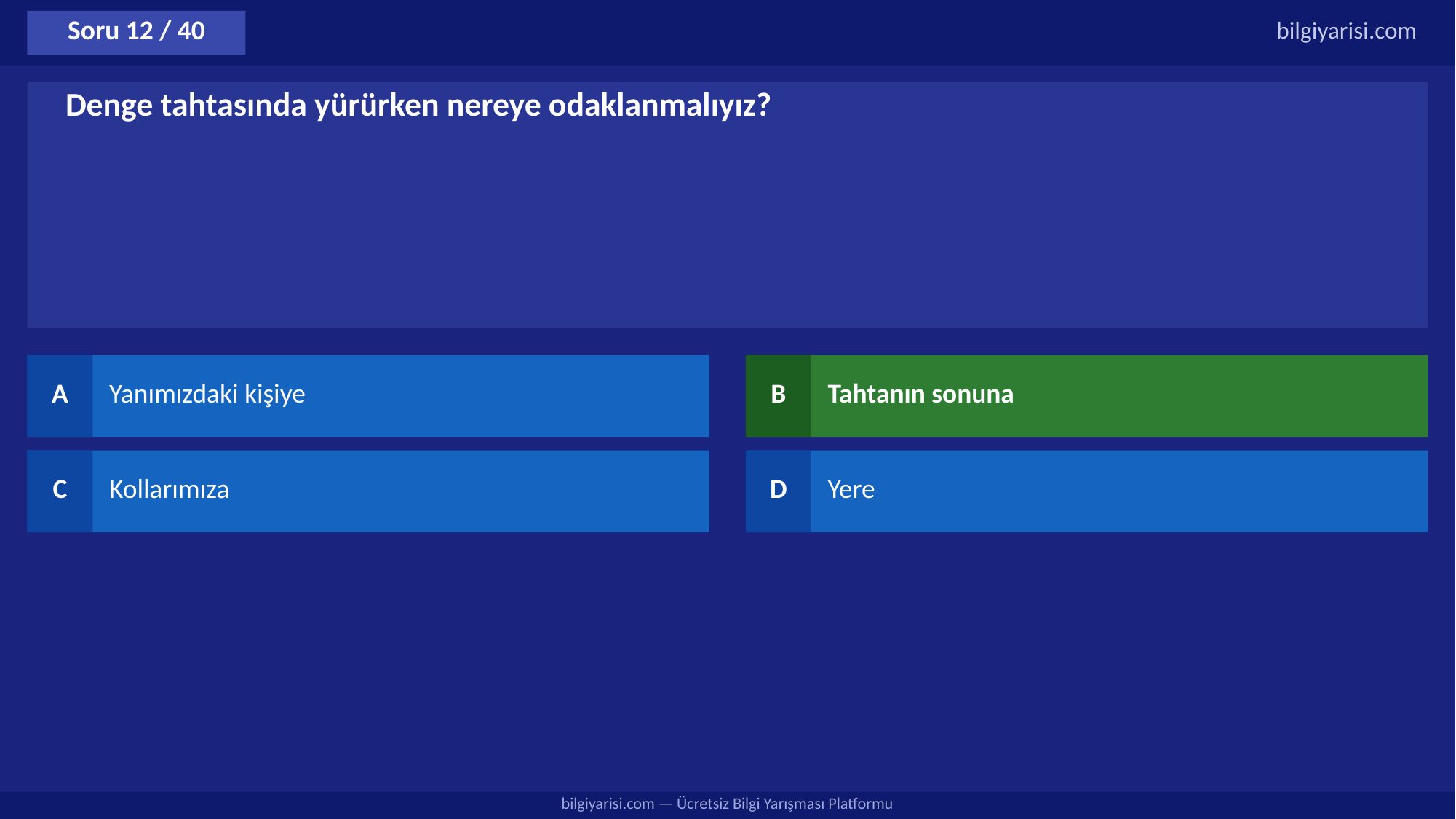

Soru 12 / 40
bilgiyarisi.com

Denge tahtasında yürürken nereye odaklanmalıyız?

A
Yanımızdaki kişiye

B
Tahtanın sonuna

C
Kollarımıza

D
Yere
bilgiyarisi.com — Ücretsiz Bilgi Yarışması Platformu